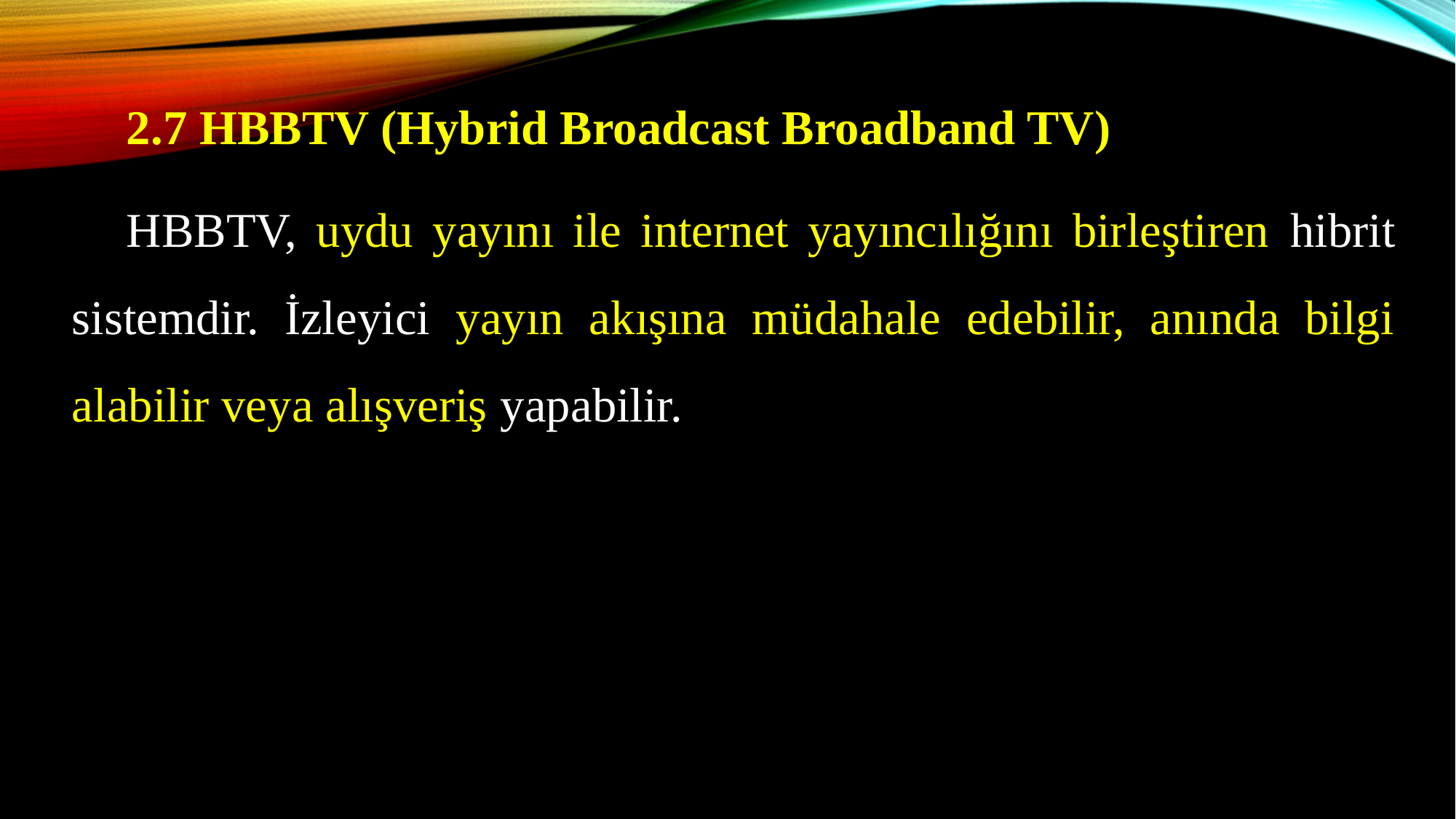

2.7 HBBTV (Hybrid Broadcast Broadband TV)
HBBTV, uydu yayını ile internet yayıncılığını birleştiren hibrit sistemdir. İzleyici yayın akışına müdahale edebilir, anında bilgi alabilir veya alışveriş yapabilir.